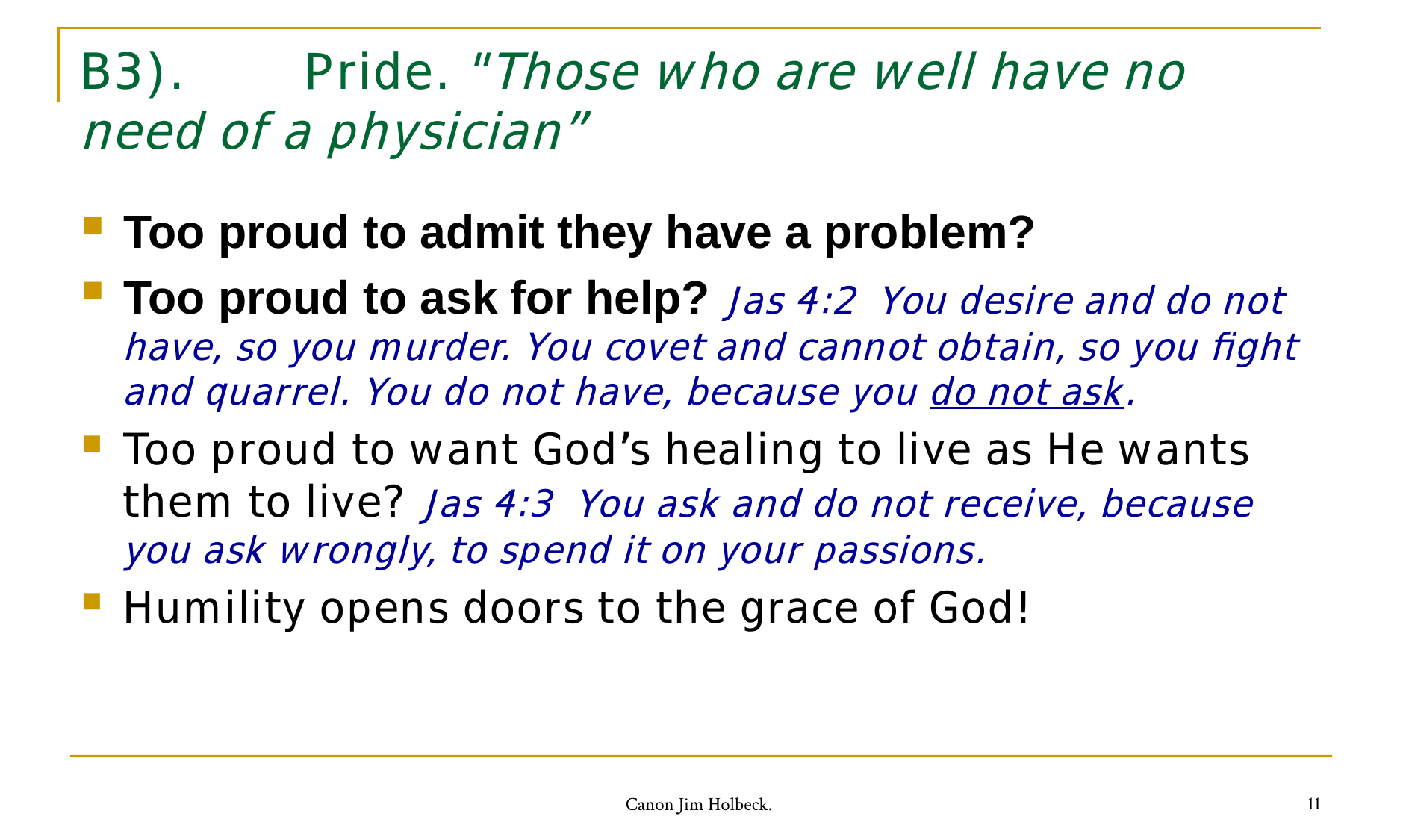

# B3). 	Pride. "Those who are well have no need of a physician”
Too proud to admit they have a problem?
Too proud to ask for help? Jas 4:2  You desire and do not have, so you murder. You covet and cannot obtain, so you fight and quarrel. You do not have, because you do not ask.
Too proud to want God’s healing to live as He wants them to live? Jas 4:3  You ask and do not receive, because you ask wrongly, to spend it on your passions.
Humility opens doors to the grace of God!
11
Canon Jim Holbeck.